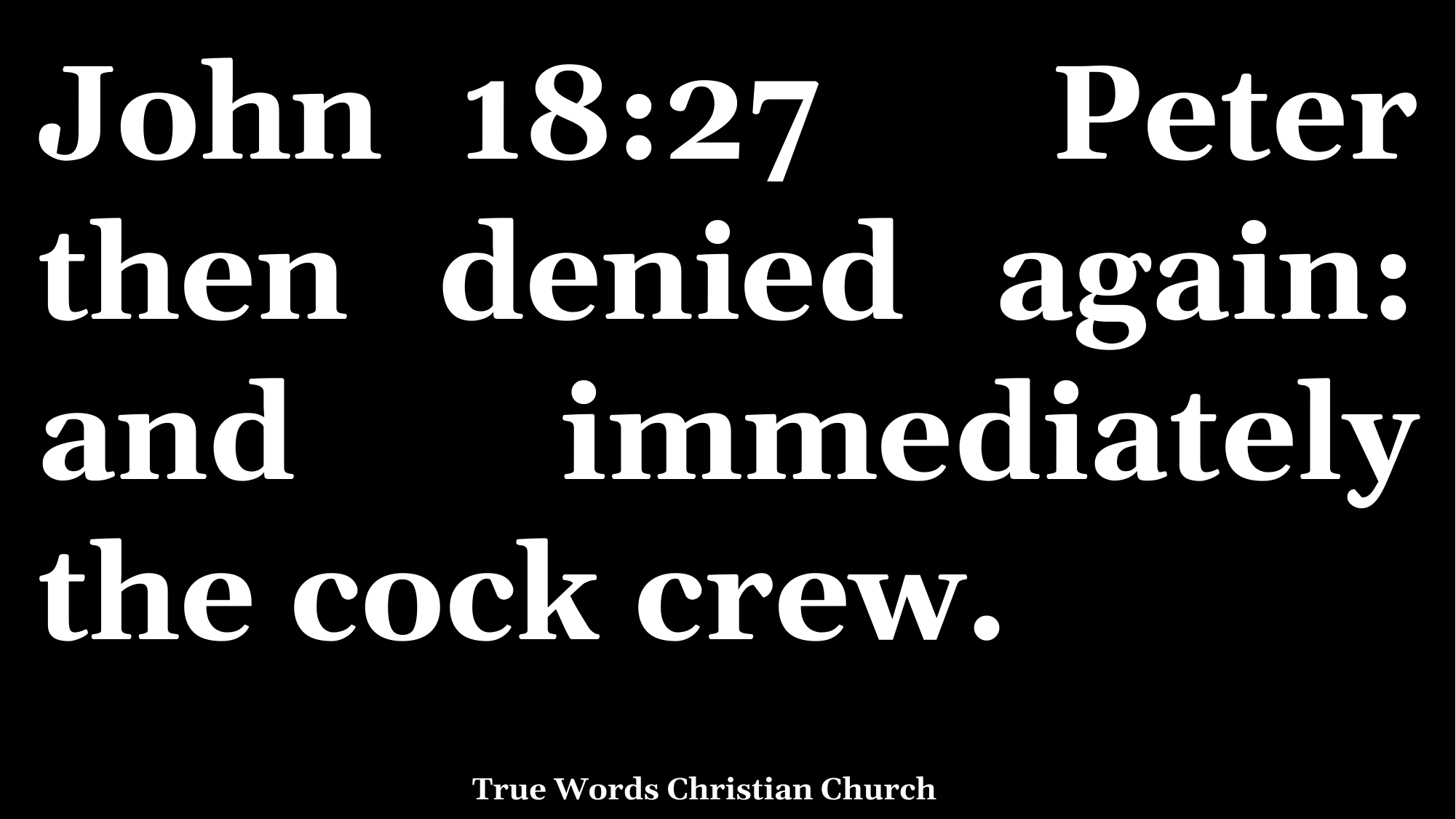

John 18:27   Peter then denied again: and immediately the cock crew.
True Words Christian Church